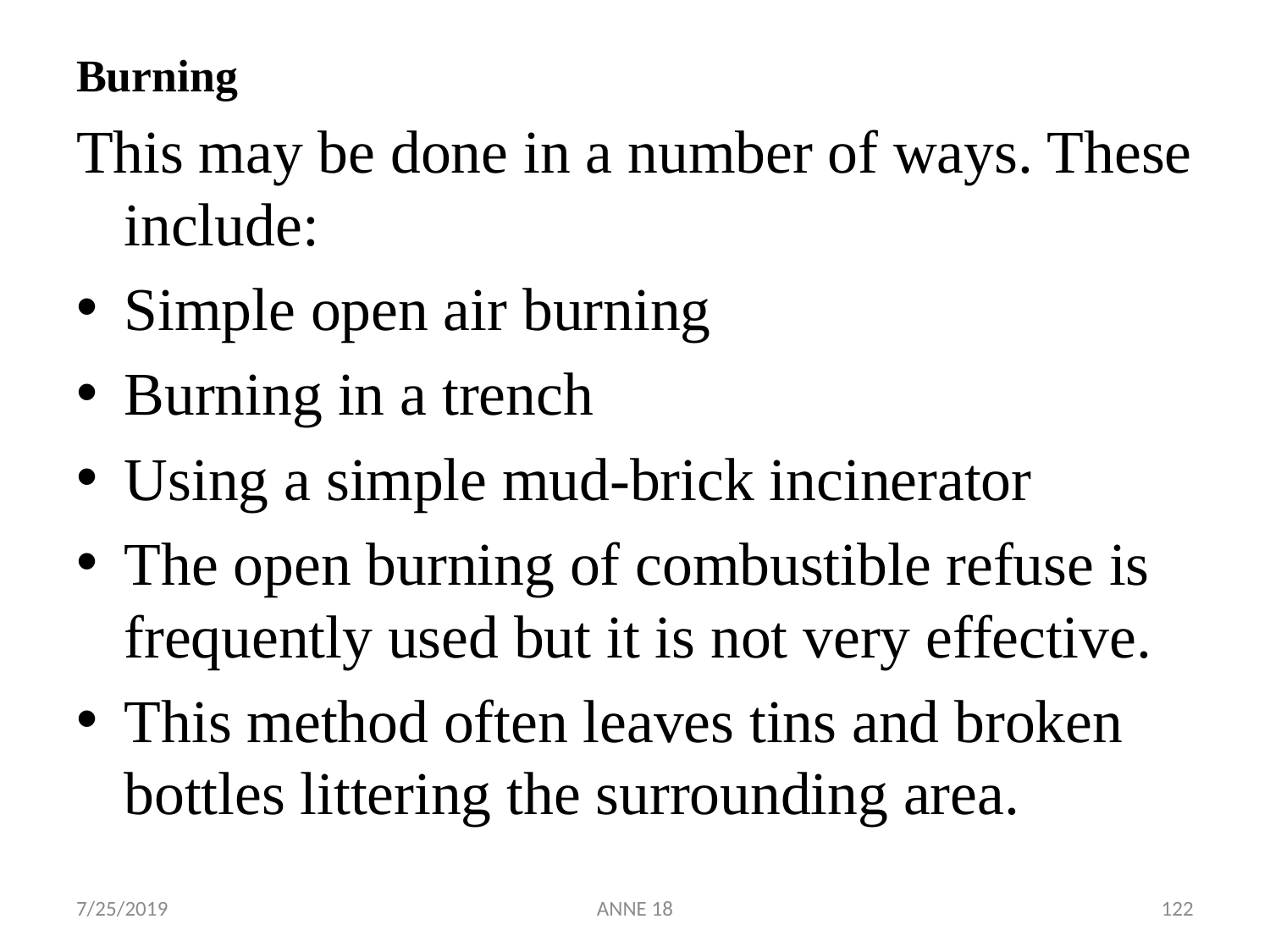

Burning
This may be done in a number of ways. These include:
Simple open air burning
Burning in a trench
Using a simple mud-brick incinerator
The open burning of combustible refuse is frequently used but it is not very effective.
This method often leaves tins and broken bottles littering the surrounding area.
7/25/2019
ANNE 18
122